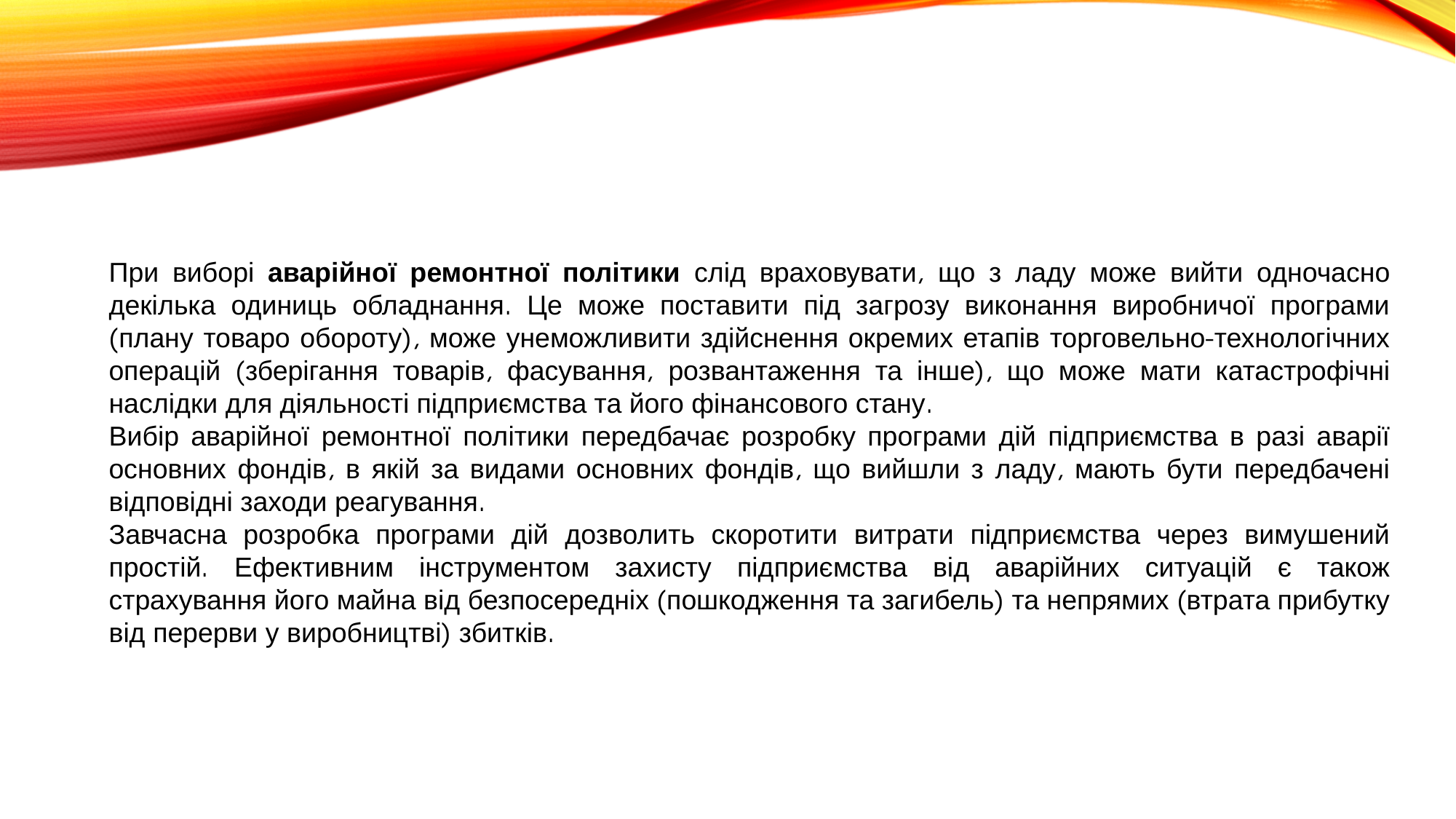

При виборі аварійної ремонтної політики слід враховувати, що з ладу може вийти одночасно декілька одиниць обладнання. Це може поставити під загрозу виконання виробничої програми (плану товаро обороту), може унеможливити здійснення окремих етапів торговельно-технологічних операцій (зберігання товарів, фасування, розвантаження та інше), що може мати катастрофічні наслідки для діяльності підприємства та його фінансового стану.
Вибір аварійної ремонтної політики передбачає розробку програми дій підприємства в разі аварії основних фондів, в якій за видами основних фондів, що вийшли з ладу, мають бути передбачені відповідні заходи реагування.
Завчасна розробка програми дій дозволить скоротити витрати підприємства через вимушений простій. Ефективним інструментом захисту підприємства від аварійних ситуацій є також страхування його майна від безпосередніх (пошкодження та загибель) та непрямих (втрата прибутку від перерви у виробництві) збитків.